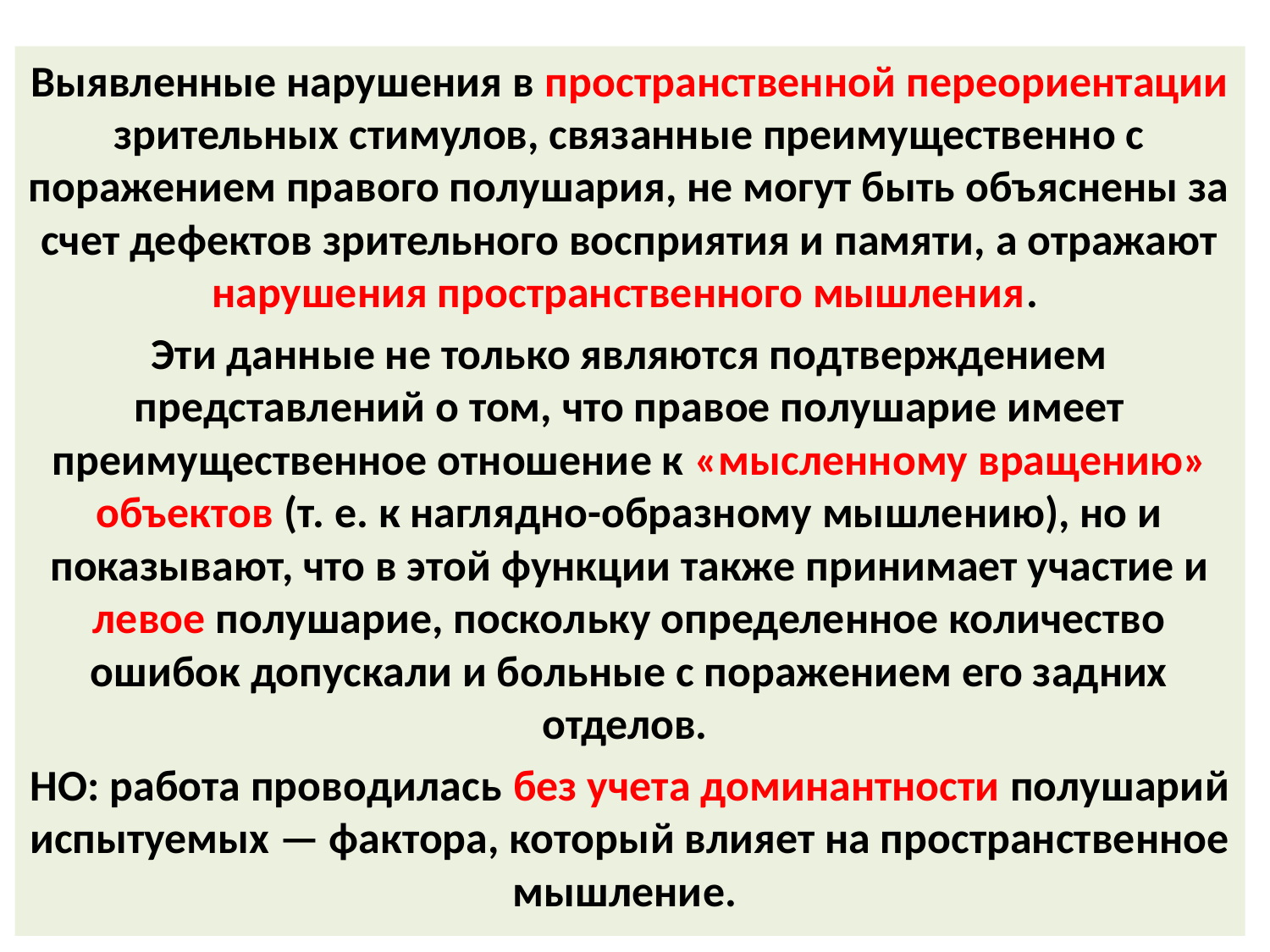

Выявленные нарушения в пространственной переориентации зрительных стимулов, связанные преимущественно с поражением правого полушария, не могут быть объяснены за счет дефектов зрительного восприятия и памяти, а отражают нарушения пространственного мышления.
Эти данные не только являются подтверждением представлений о том, что правое полушарие имеет преимущественное отношение к «мысленному вращению» объектов (т. е. к наглядно-образному мышлению), но и показывают, что в этой функции также принимает участие и левое полушарие, поскольку определенное количество ошибок допускали и больные с поражением его задних отделов.
НО: работа проводилась без учета доминантности полушарий испытуемых — фактора, который влияет на пространственное мышление.